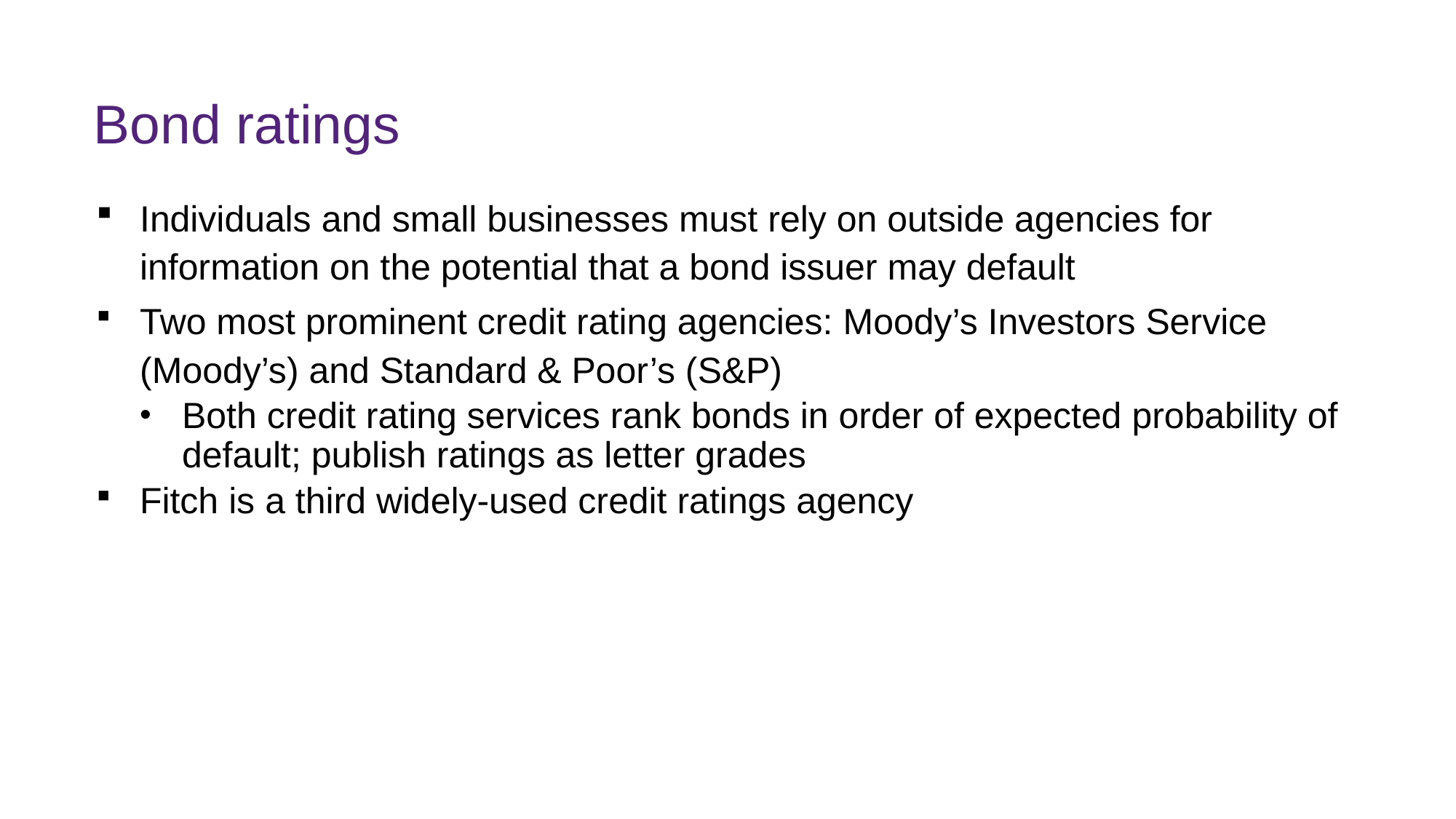

# Bond ratings
Individuals and small businesses must rely on outside agencies for information on the potential that a bond issuer may default
Two most prominent credit rating agencies: Moody’s Investors Service (Moody’s) and Standard & Poor’s (S&P)
Both credit rating services rank bonds in order of expected probability of default; publish ratings as letter grades
Fitch is a third widely-used credit ratings agency